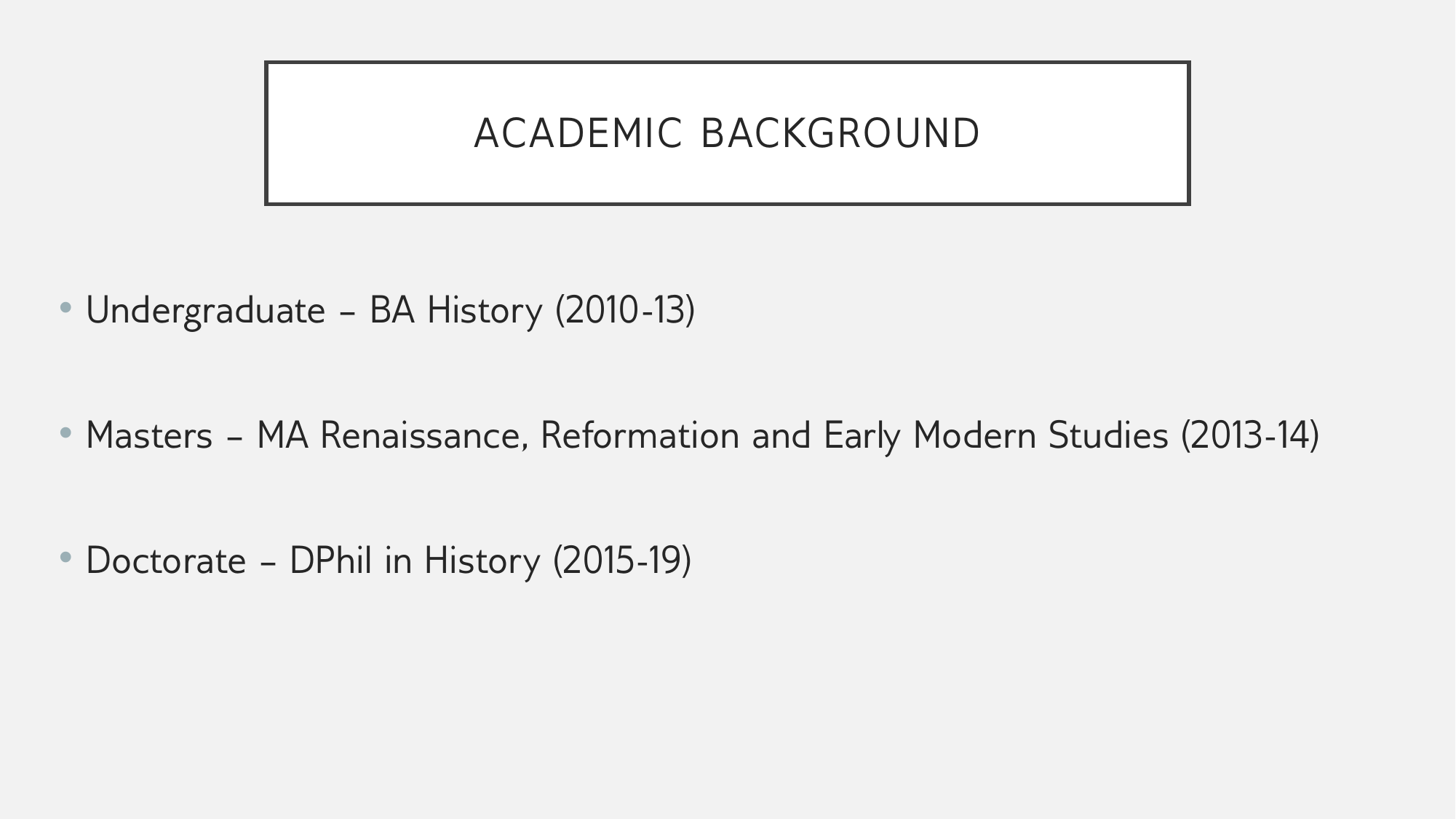

# Academic background
Undergraduate – BA History (2010-13)

Masters – MA Renaissance, Reformation and Early Modern Studies (2013-14)

Doctorate – DPhil in History (2015-19)